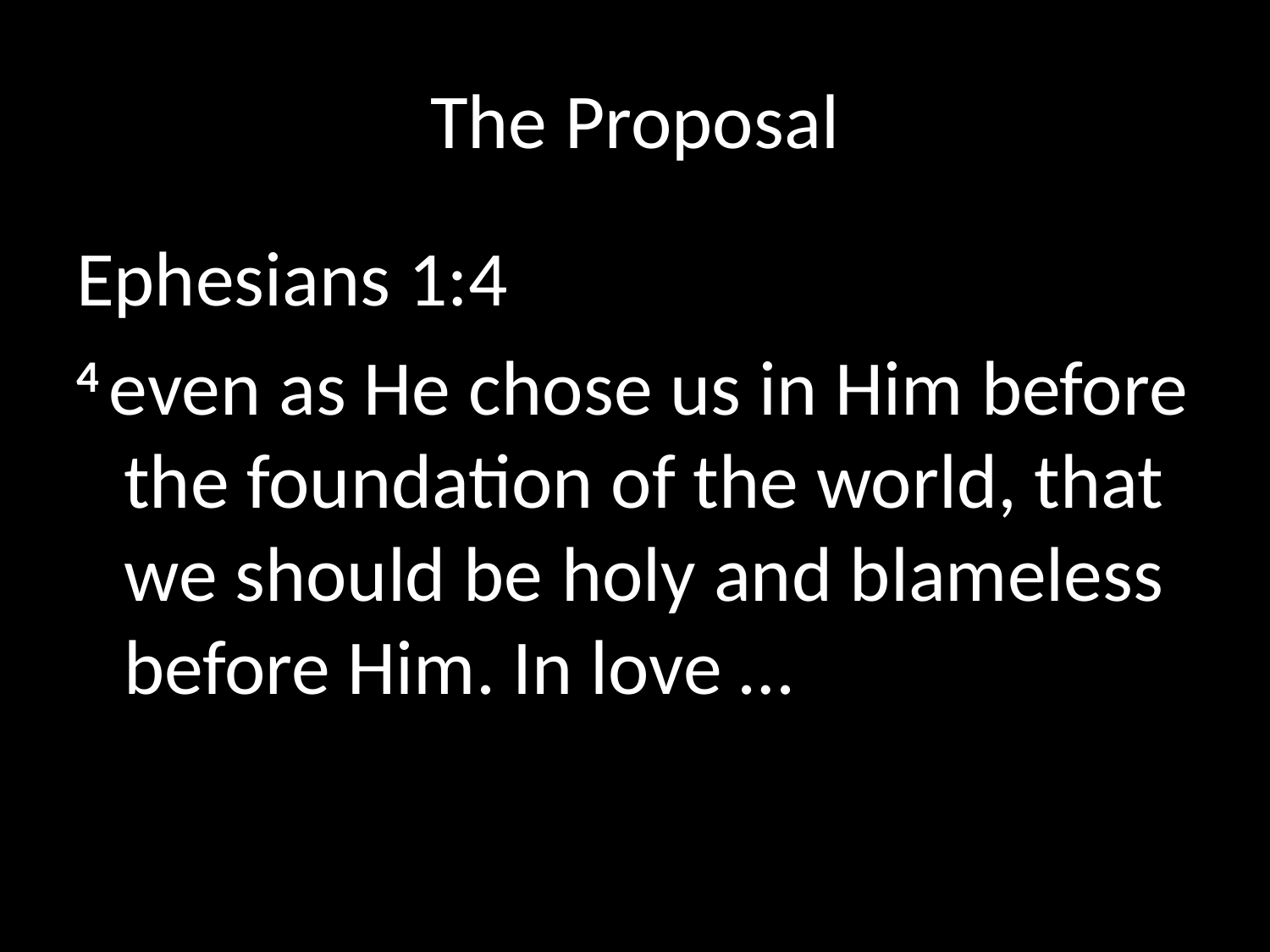

# The Proposal
Ephesians 1:4
4 even as He chose us in Him before the foundation of the world, that we should be holy and blameless before Him. In love …